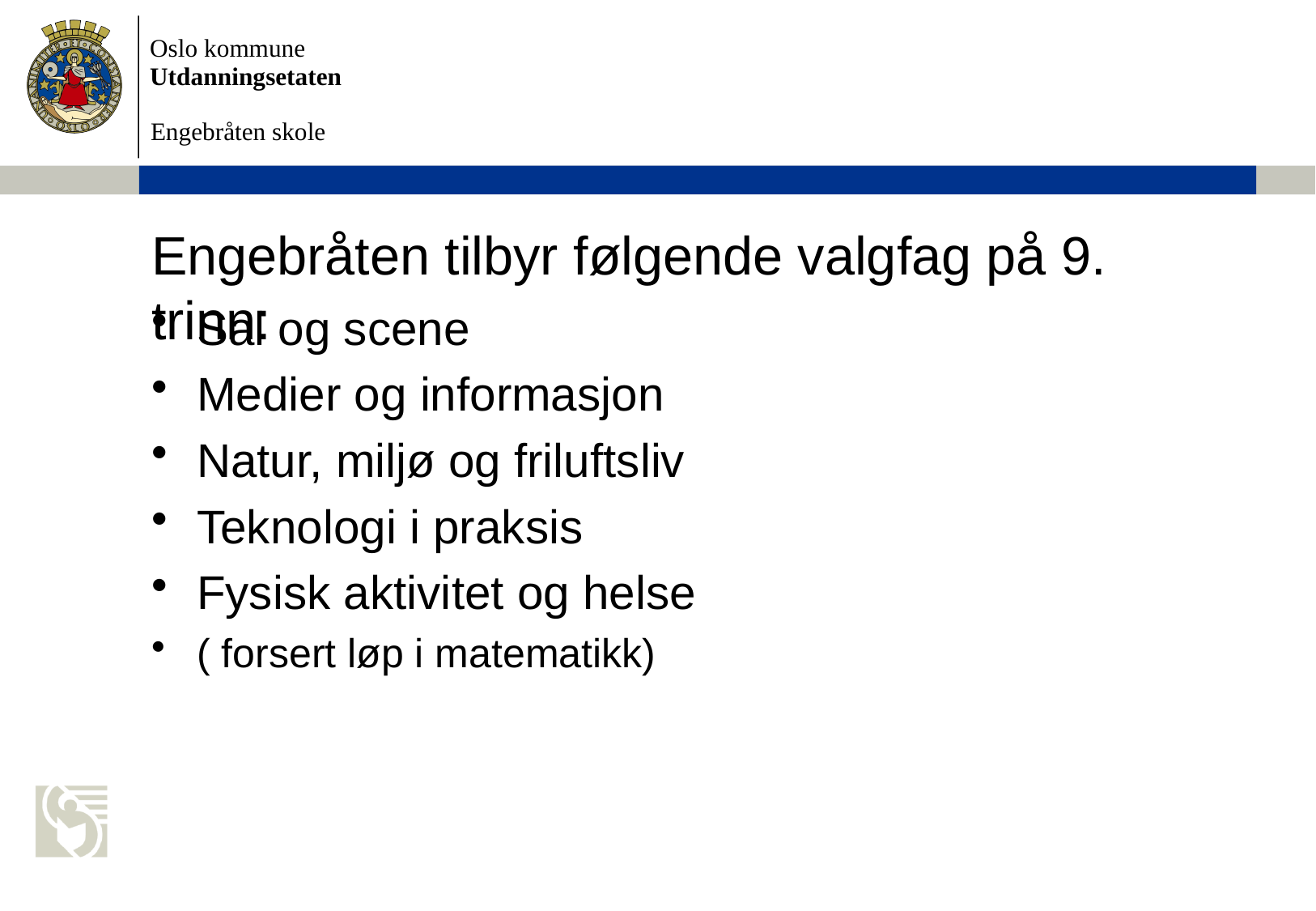

# Engebråten tilbyr følgende valgfag på 9. trinn:
Sal og scene
Medier og informasjon
Natur, miljø og friluftsliv
Teknologi i praksis
Fysisk aktivitet og helse
( forsert løp i matematikk)